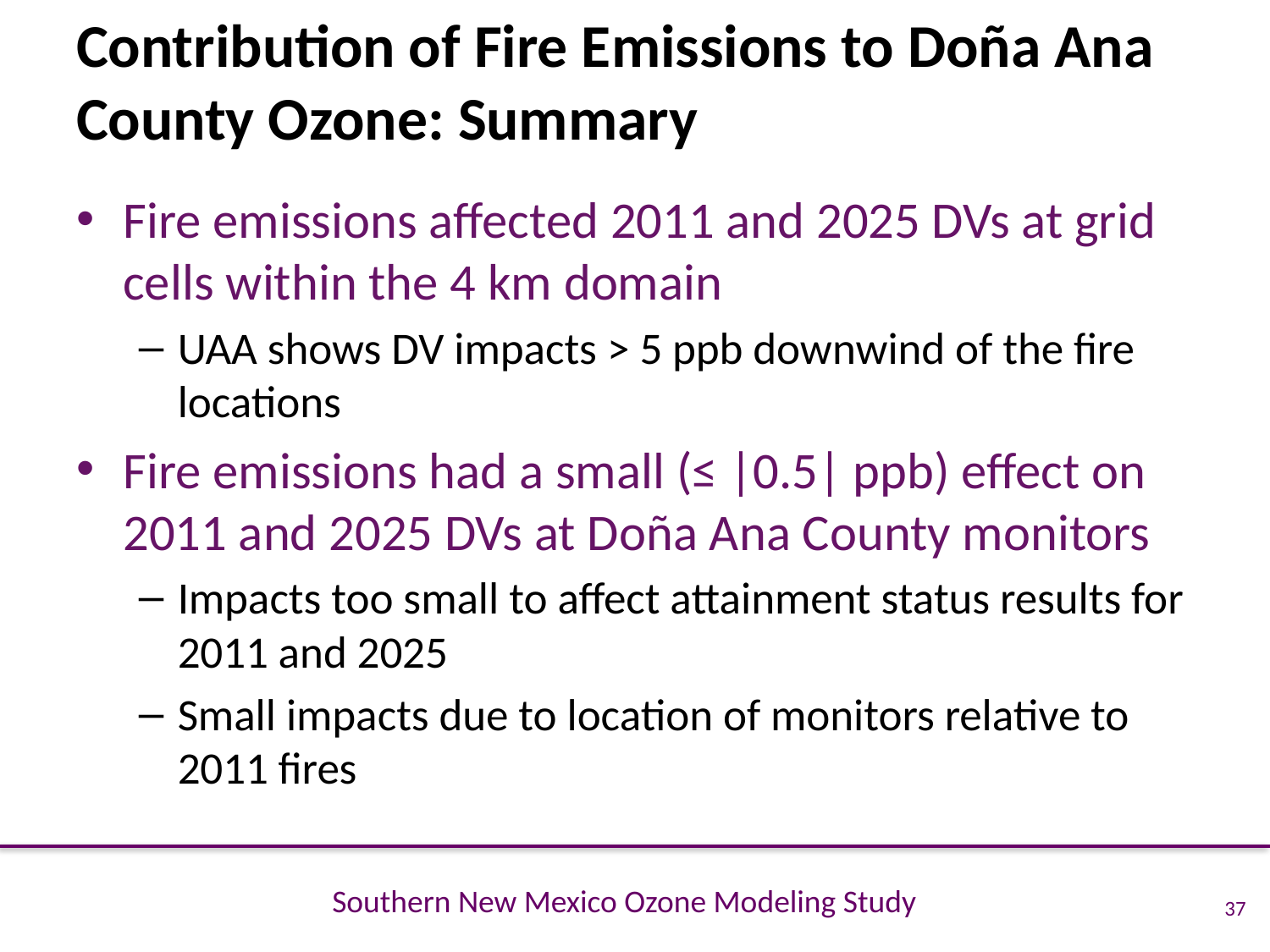

# Contribution of Fire Emissions to Doña Ana County Ozone: Summary
Fire emissions affected 2011 and 2025 DVs at grid cells within the 4 km domain
UAA shows DV impacts > 5 ppb downwind of the fire locations
Fire emissions had a small (≤ |0.5| ppb) effect on 2011 and 2025 DVs at Doña Ana County monitors
Impacts too small to affect attainment status results for 2011 and 2025
Small impacts due to location of monitors relative to 2011 fires